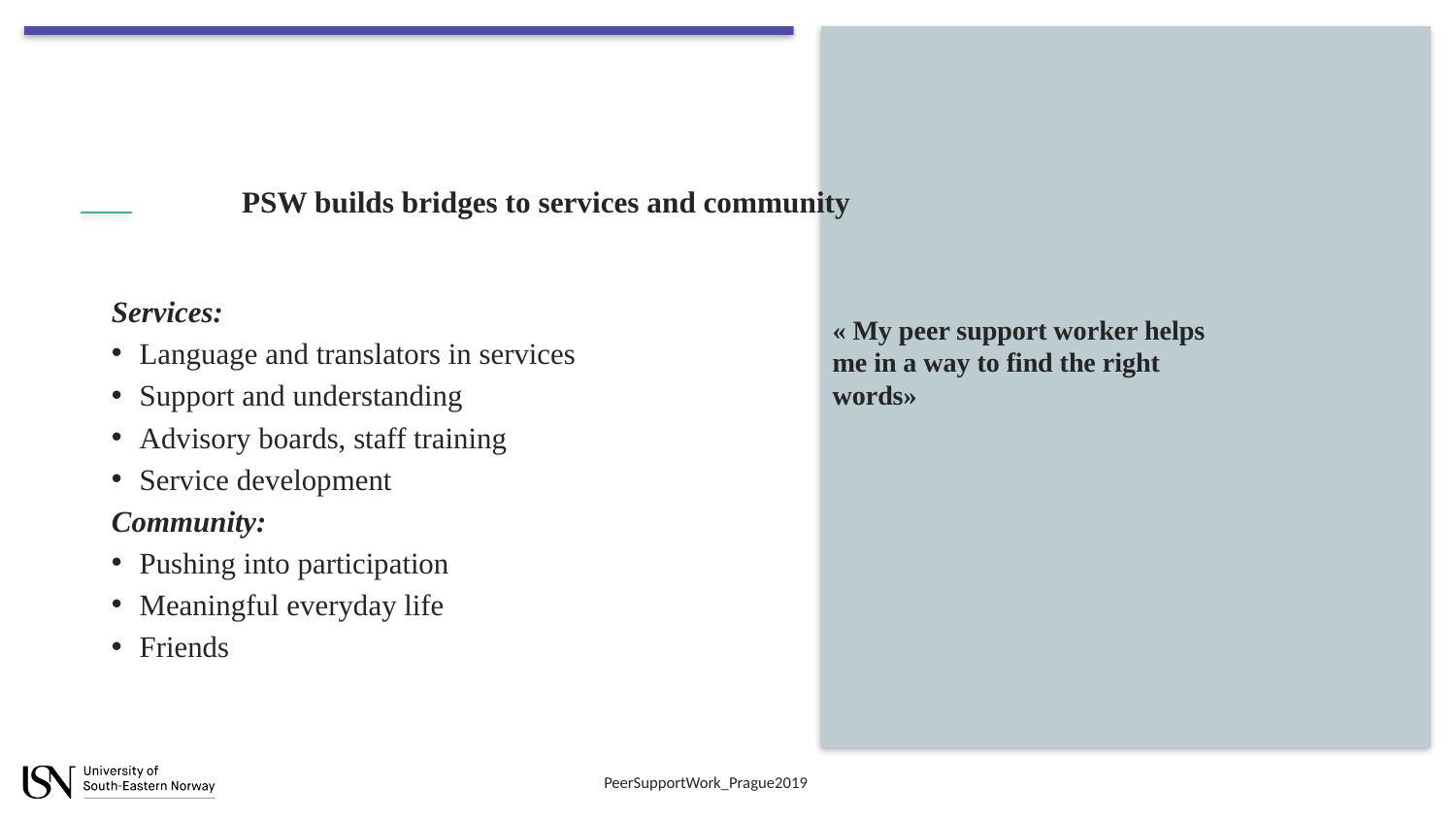

« My peer support worker helps me in a way to find the right words»

# PSW builds bridges to services and community
Services:
Language and translators in services
Support and understanding
Advisory boards, staff training
Service development
Community:
Pushing into participation
Meaningful everyday life
Friends

PeerSupportWork_Prague2019